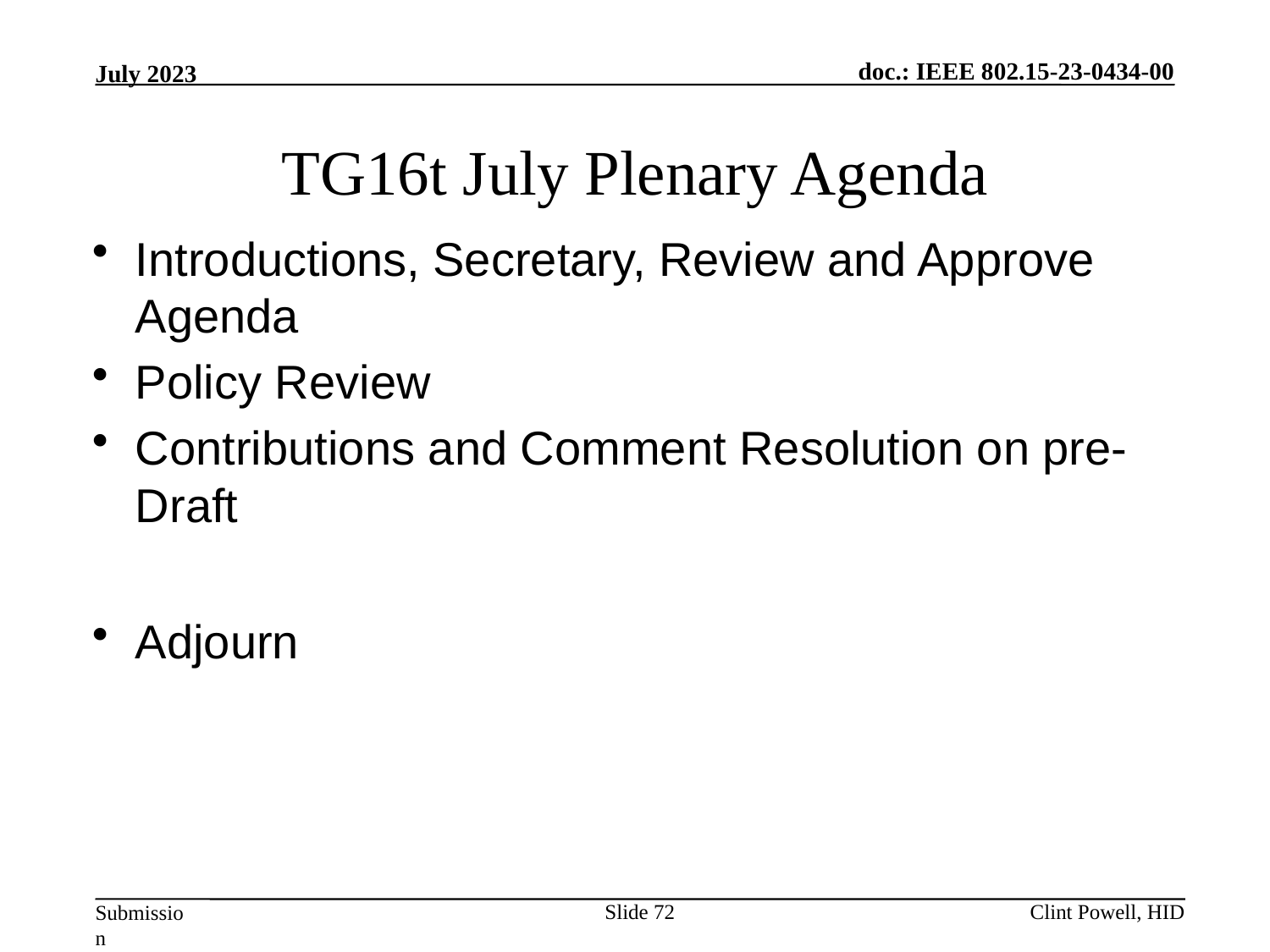

# TG16t July Plenary Agenda
Introductions, Secretary, Review and Approve Agenda
Policy Review
Contributions and Comment Resolution on pre-Draft

Adjourn

Slide 72